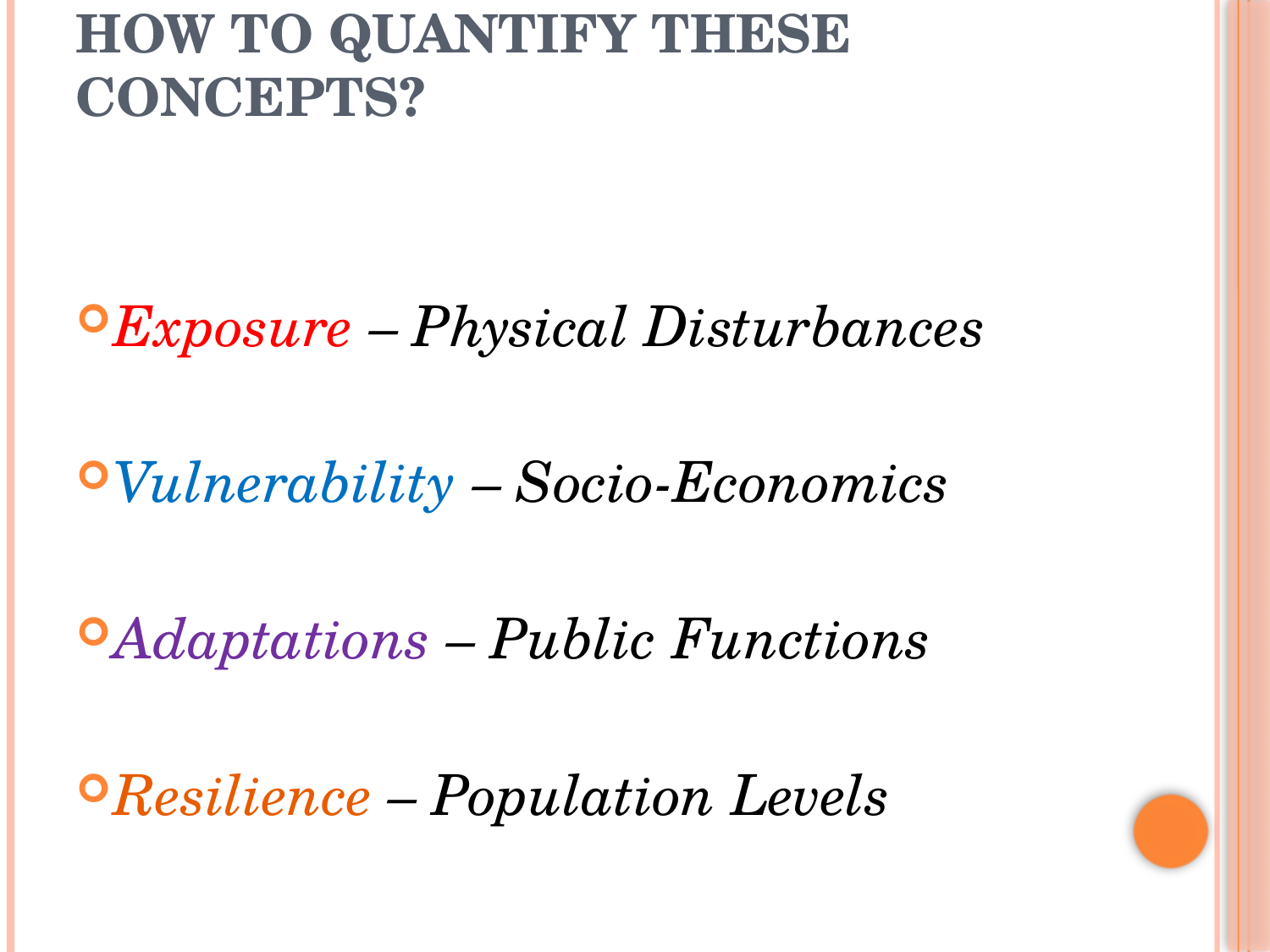

# How to Quantify these Concepts?

Exposure – Physical Disturbances

Vulnerability – Socio-Economics

Adaptations – Public Functions

Resilience – Population Levels